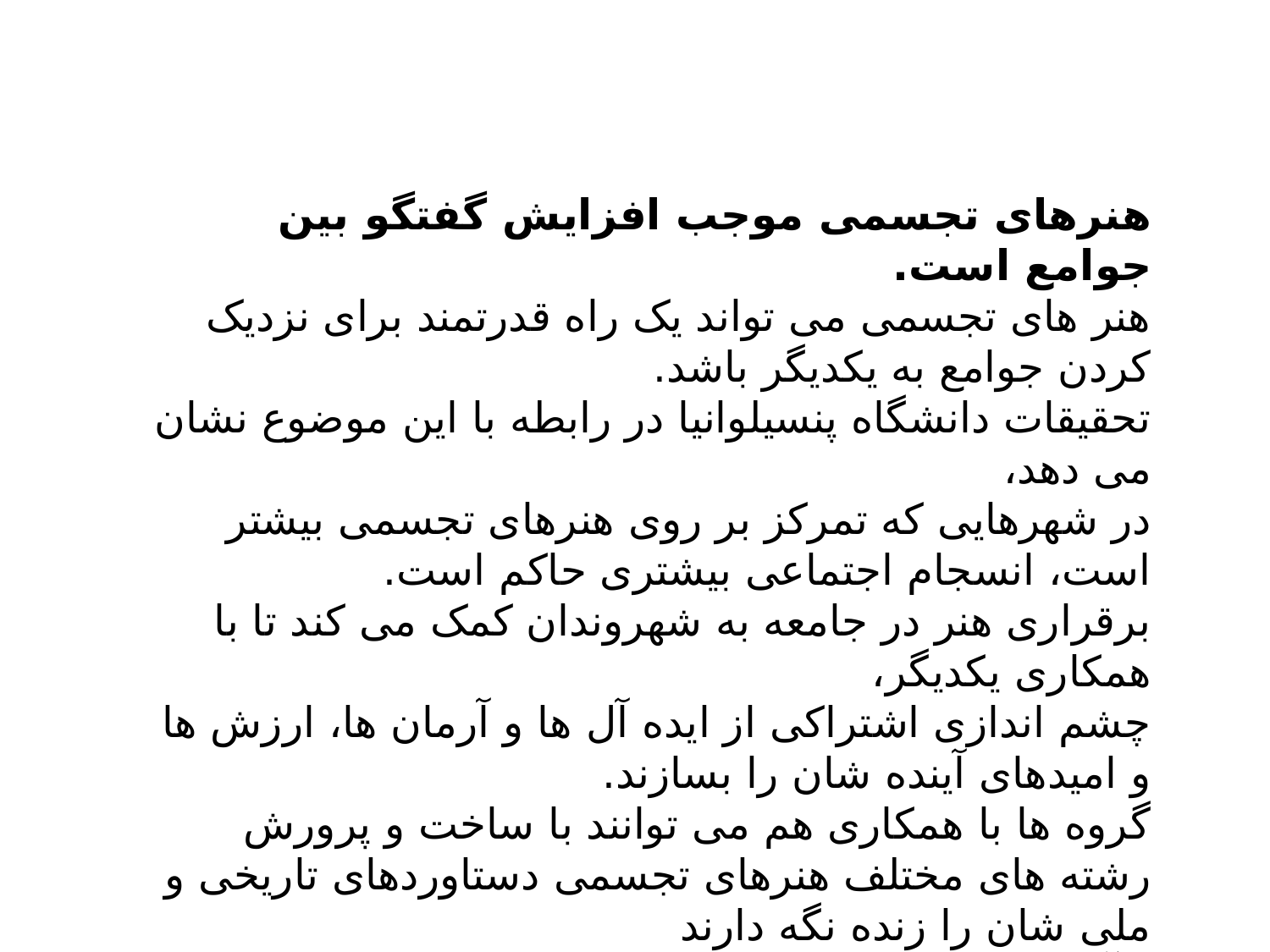

هنرهای تجسمی موجب افزایش گفتگو بین جوامع است.
هنر های تجسمی می تواند یک راه قدرتمند برای نزدیک کردن جوامع به یکدیگر باشد.
تحقیقات دانشگاه پنسیلوانیا در رابطه با این موضوع نشان می دهد،
در شهرهایی که تمرکز بر روی هنرهای تجسمی بیشتر است، انسجام اجتماعی بیشتری حاکم است.
برقراری هنر در جامعه به شهروندان کمک می کند تا با همکاری یکدیگر،
چشم اندازی اشتراکی از ایده آل ها و آرمان ها، ارزش ها و امیدهای آینده شان را بسازند.
گروه ها با همکاری هم می توانند با ساخت و پرورش رشته های مختلف هنرهای تجسمی دستاوردهای تاریخی و ملی شان را زنده نگه دارند
و آنرا در معرض دید مردم سایر کشورها قرار دهند.